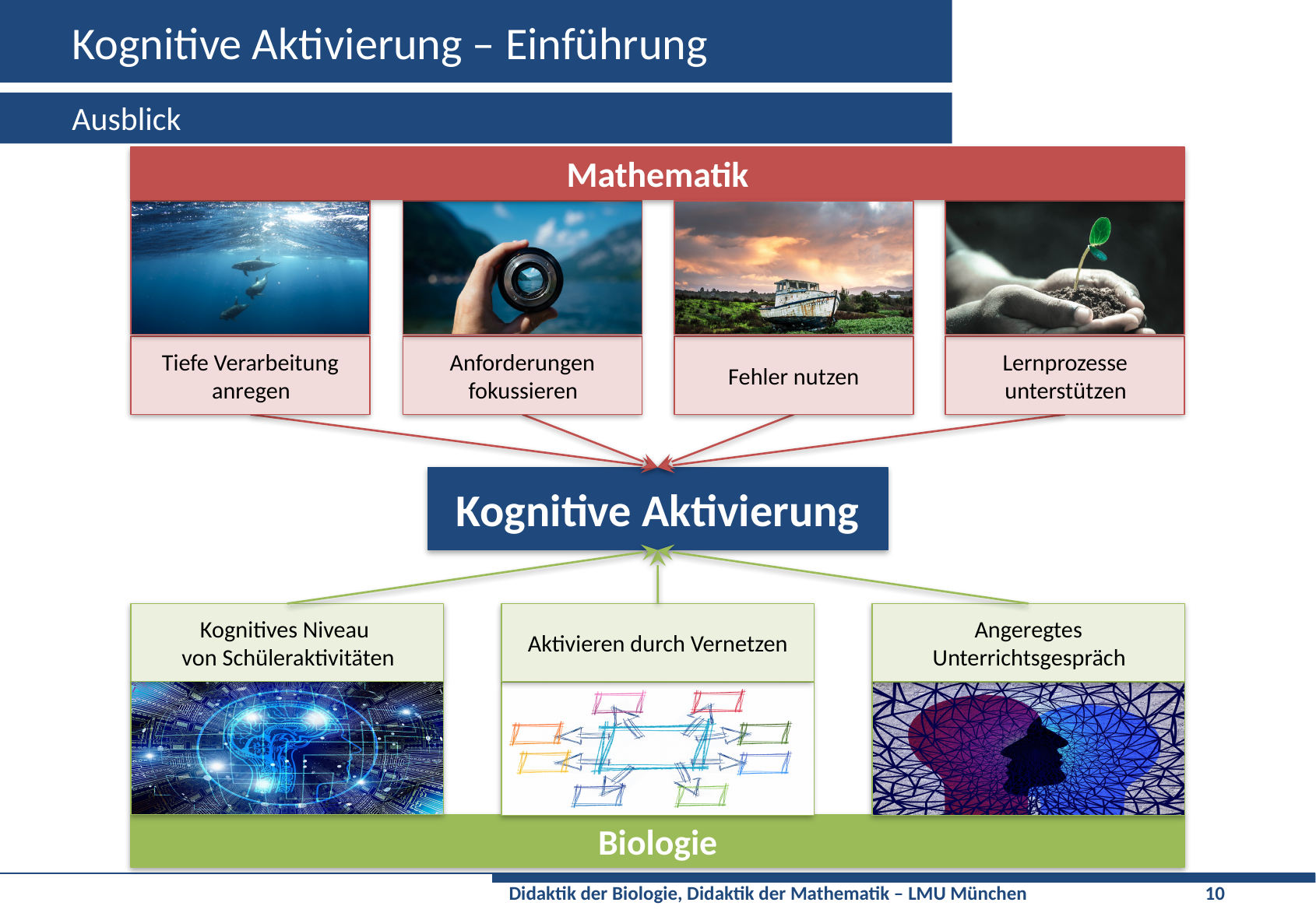

# Kognitive Aktivierung – Einführung

Ausblick
Mathematik

Tiefe Verarbeitung anregen

Anforderungen fokussieren

Fehler nutzen

Lernprozesse unterstützen
Kognitive Aktivierung
Kognitives Niveau
von Schüleraktivitäten

Aktivieren durch Vernetzen

Angeregtes Unterrichtsgespräch

Biologie